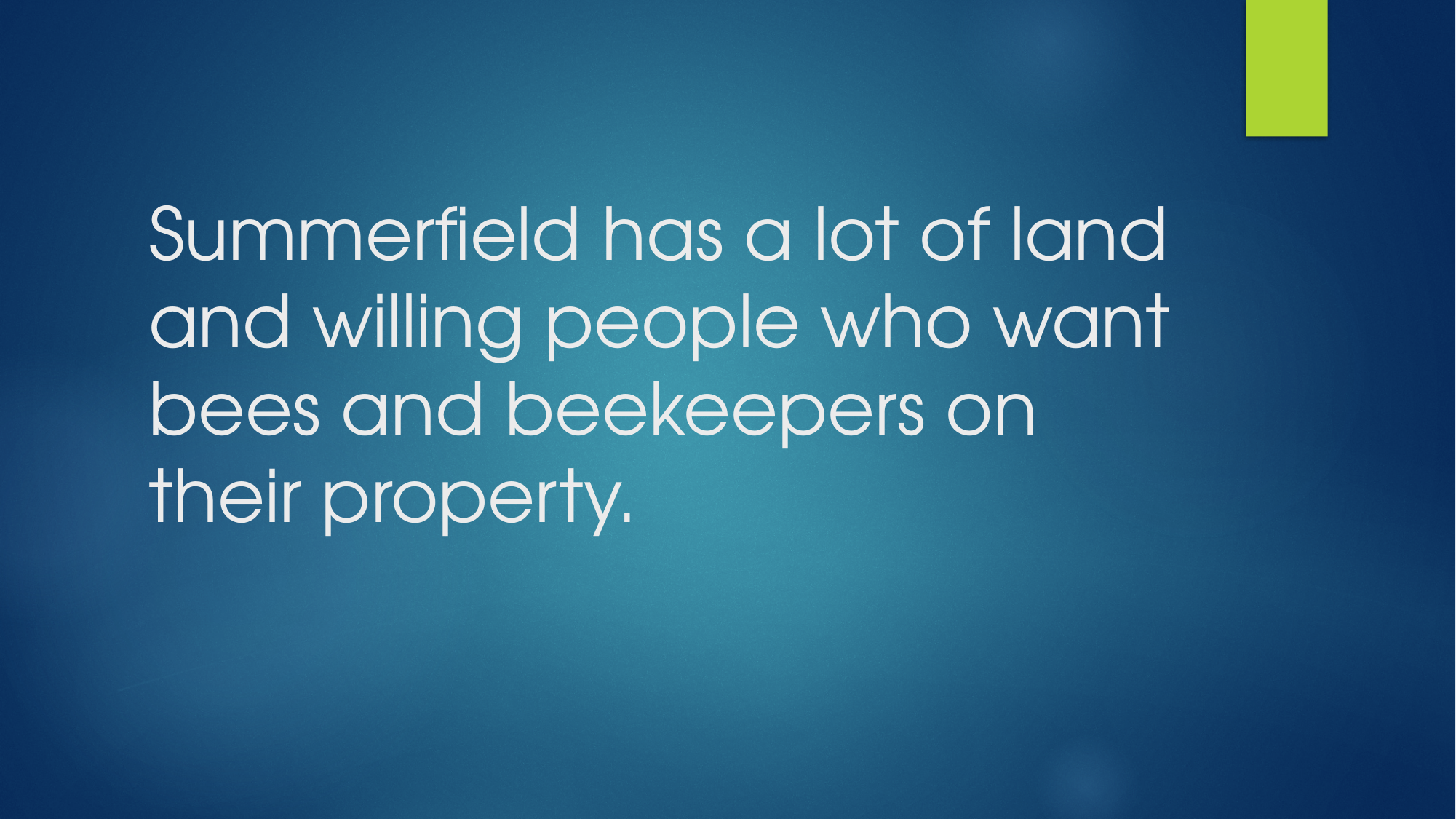

# Summerfield has a lot of land and willing people who want bees and beekeepers on their property.